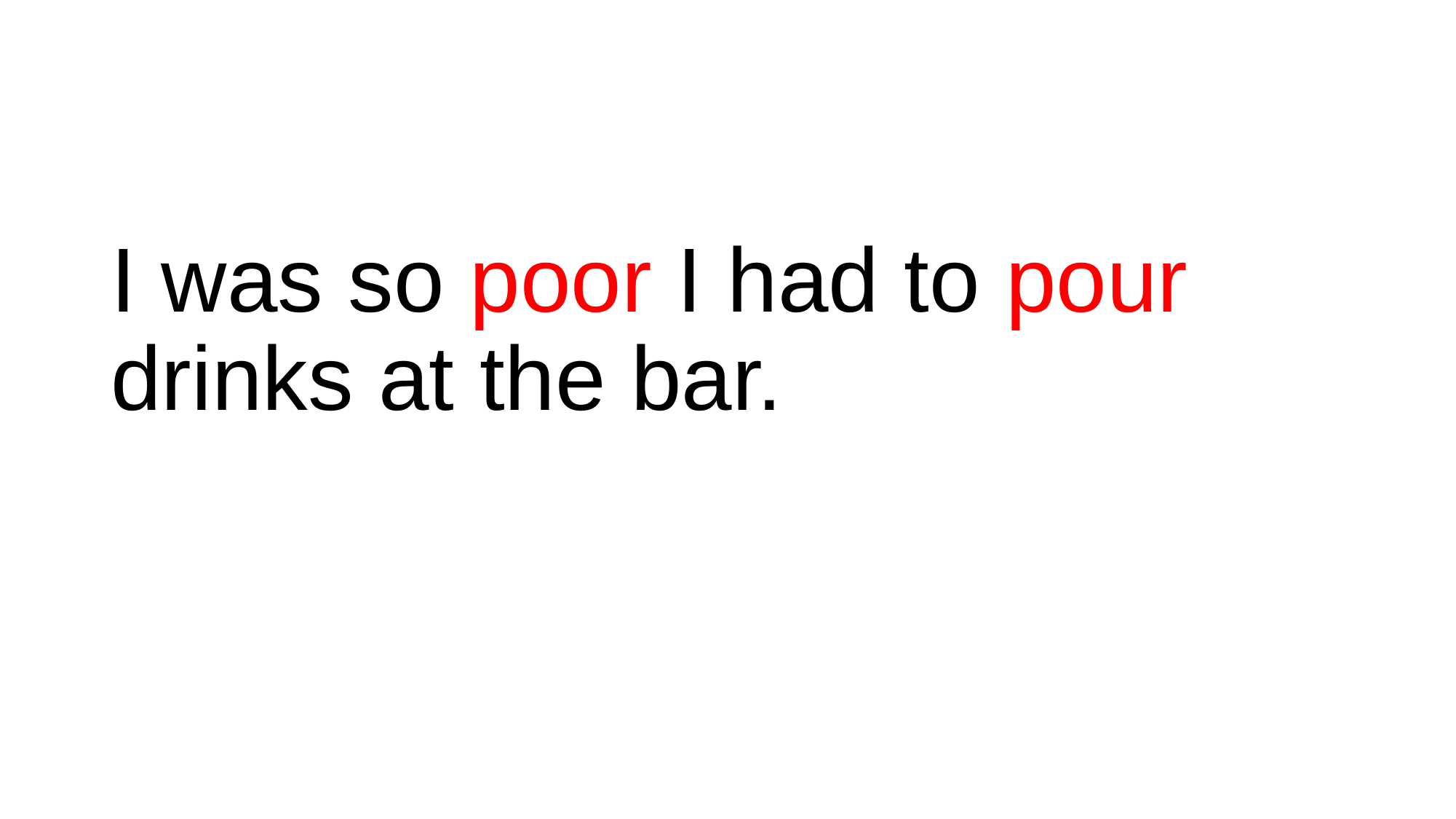

#
I was so poor I had to pour  drinks at the bar.